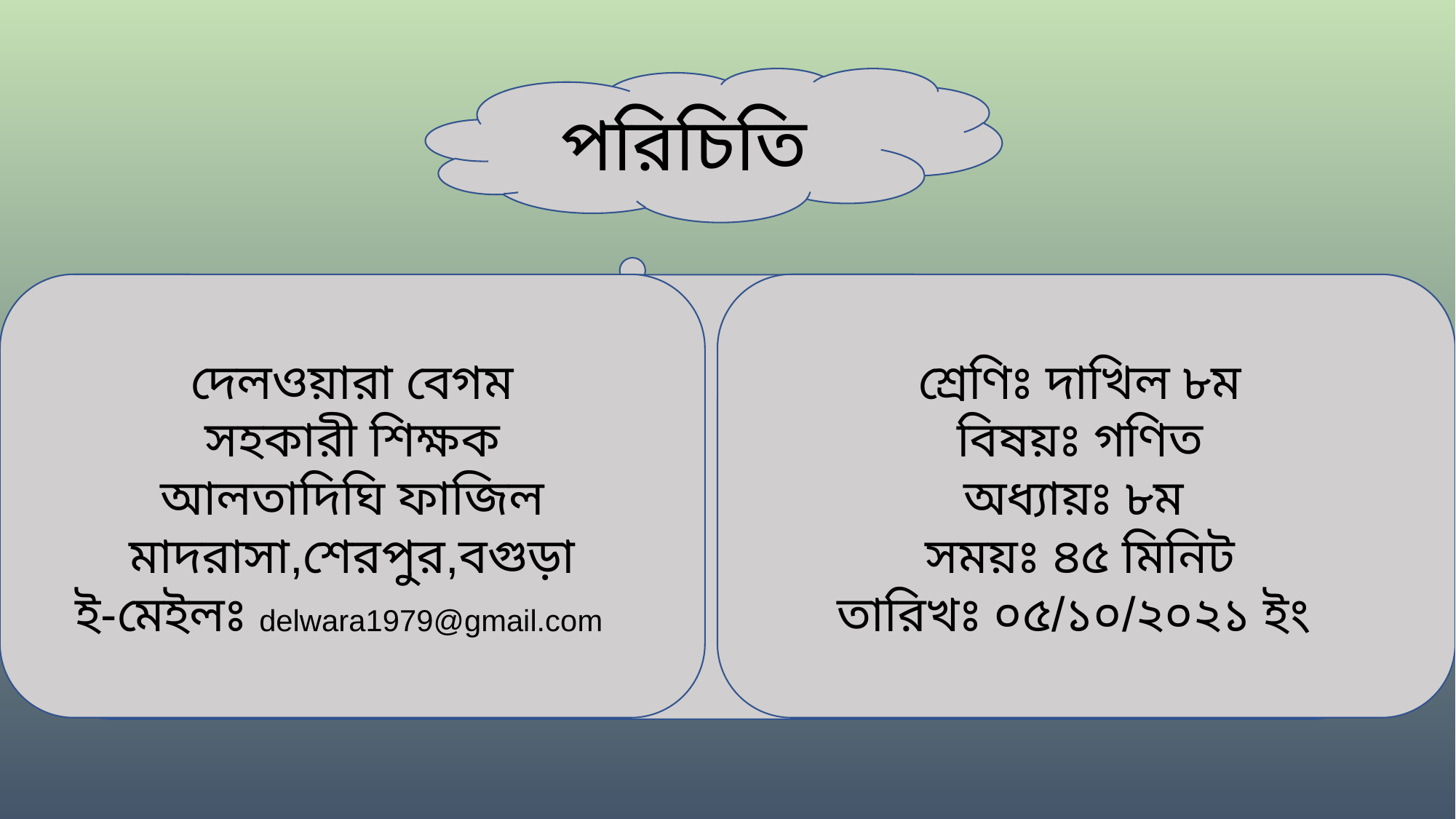

পরিচিতি
দেলওয়ারা বেগম
সহকারী শিক্ষক
আলতাদিঘি ফাজিল মাদরাসা,শেরপুর,বগুড়া
ই-মেইলঃ delwara1979@gmail.com
শ্রেণিঃ দাখিল ৮ম
বিষয়ঃ গণিত
অধ্যায়ঃ ৮ম
সময়ঃ ৪৫ মিনিট
তারিখঃ ০৫/১০/২০২১ ইং